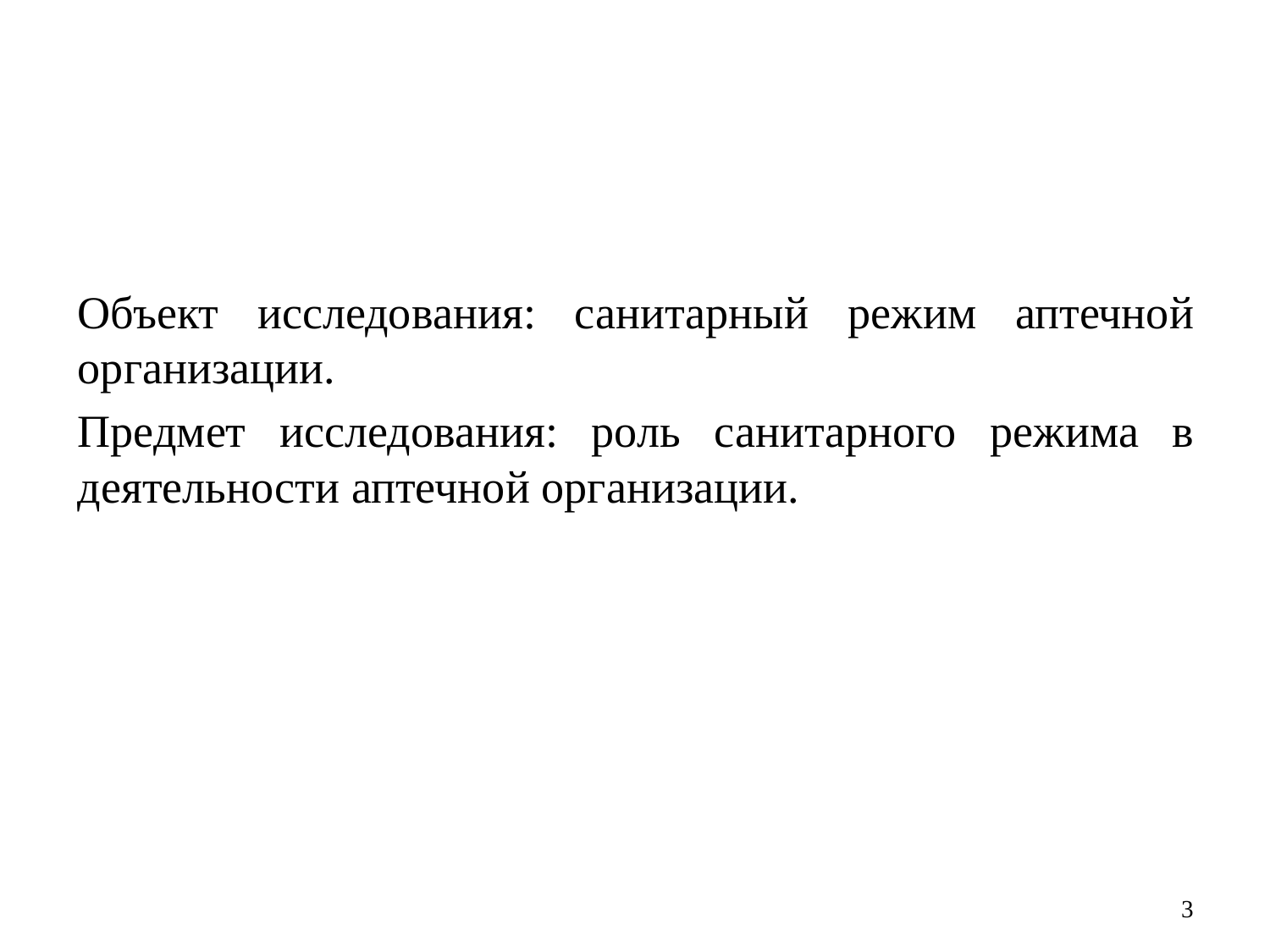

Объект исследования: санитарный режим аптечной организации.
Предмет исследования: роль санитарного режима в деятельности аптечной организации.
3